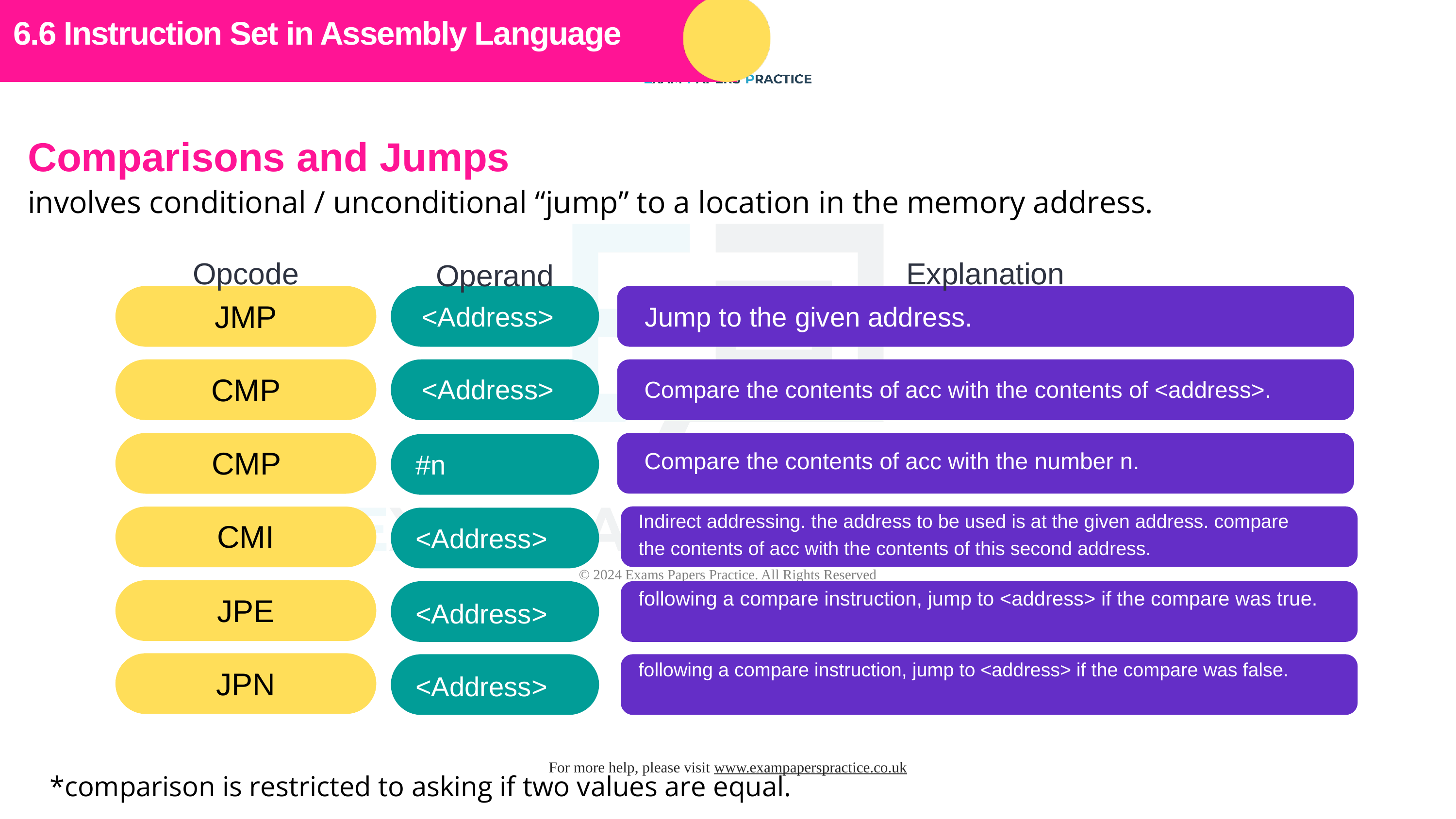

Subtopic 1
6.6 Instruction Set in Assembly Language
Comparisons and Jumps
involves conditional / unconditional “jump” to a location in the memory address.
Opcode
Explanation
Operand

JMP
<Address>
Jump to the given address.

CMP
<Address>
Compare the contents of acc with the contents of <address>.

CMP
Compare the contents of acc with the number n.
#n
Indirect addressing. the address to be used is at the given address. compare the contents of acc with the contents of this second address.

CMI
<Address>

following a compare instruction, jump to <address> if the compare was true.
JPE
<Address>

following a compare instruction, jump to <address> if the compare was false.

JPN
<Address>
*comparison is restricted to asking if two values are equal.